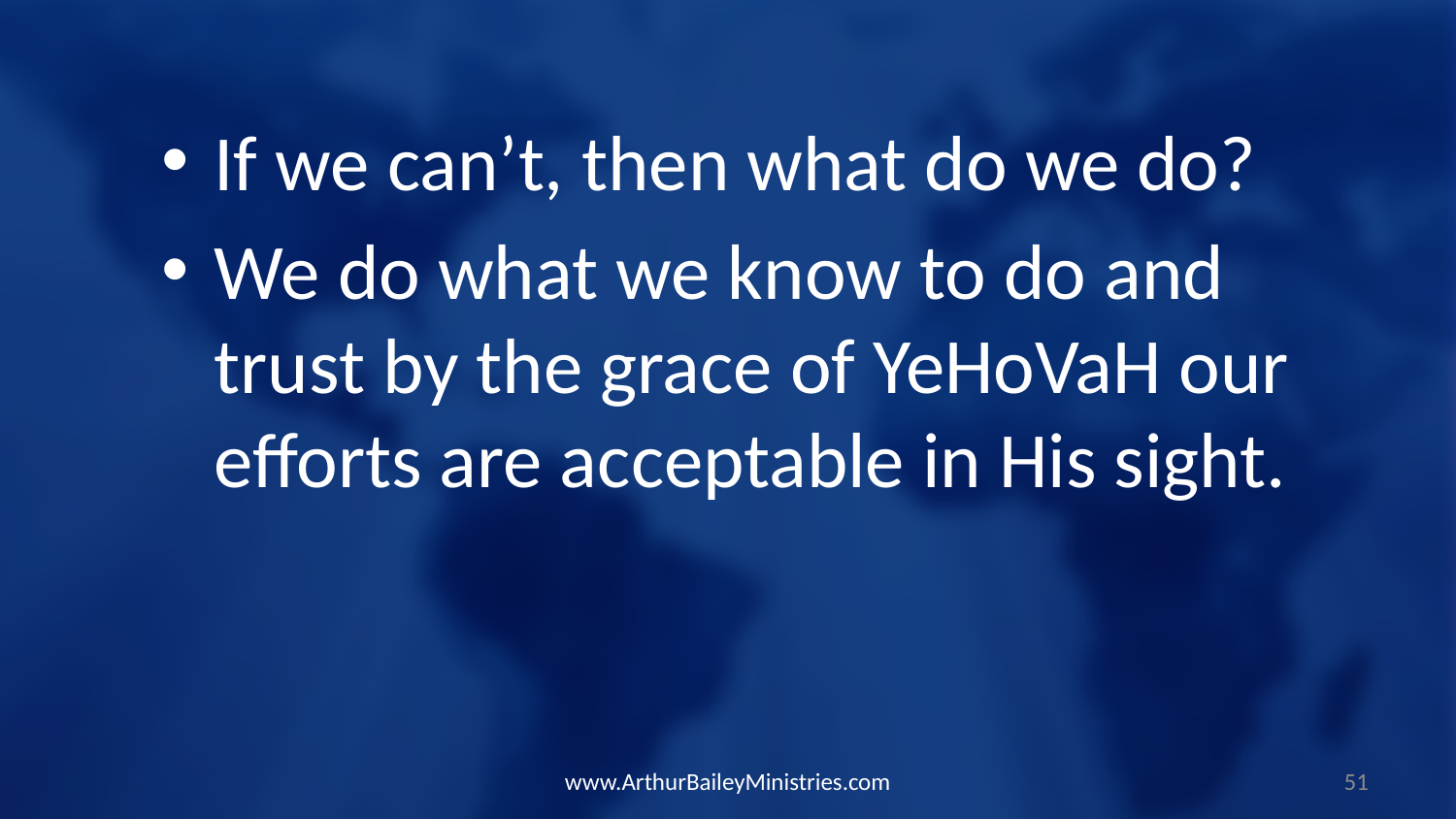

If we can’t, then what do we do?
We do what we know to do and trust by the grace of YeHoVaH our efforts are acceptable in His sight.

www.ArthurBaileyMinistries.com
51